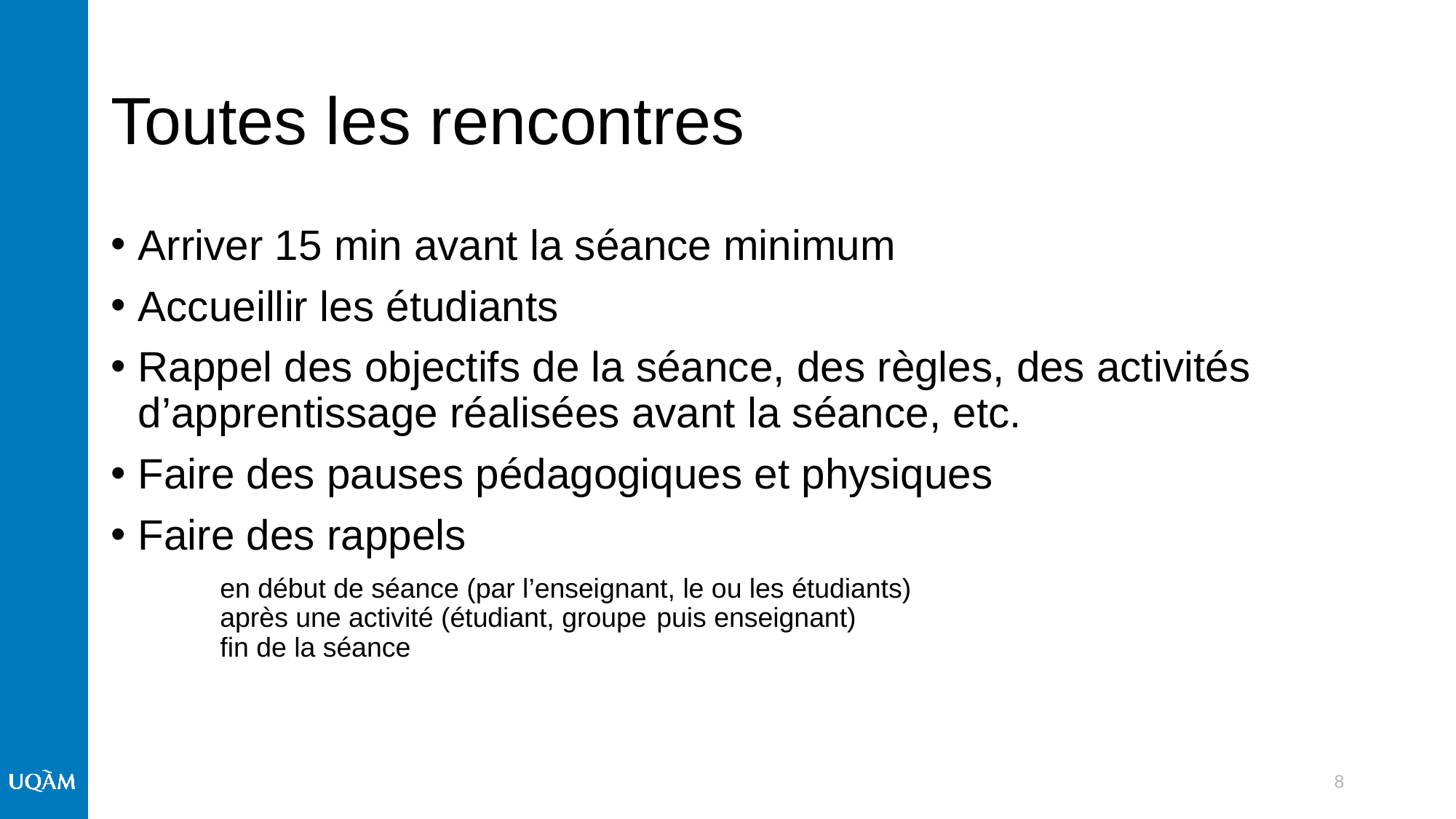

# Toutes les rencontres
Arriver 15 min avant la séance minimum
Accueillir les étudiants
Rappel des objectifs de la séance, des règles, des activités d’apprentissage réalisées avant la séance, etc.
Faire des pauses pédagogiques et physiques
Faire des rappels
	en début de séance (par l’enseignant, le ou les étudiants)					après une activité (étudiant, groupe 	puis enseignant)						fin de la séance

8